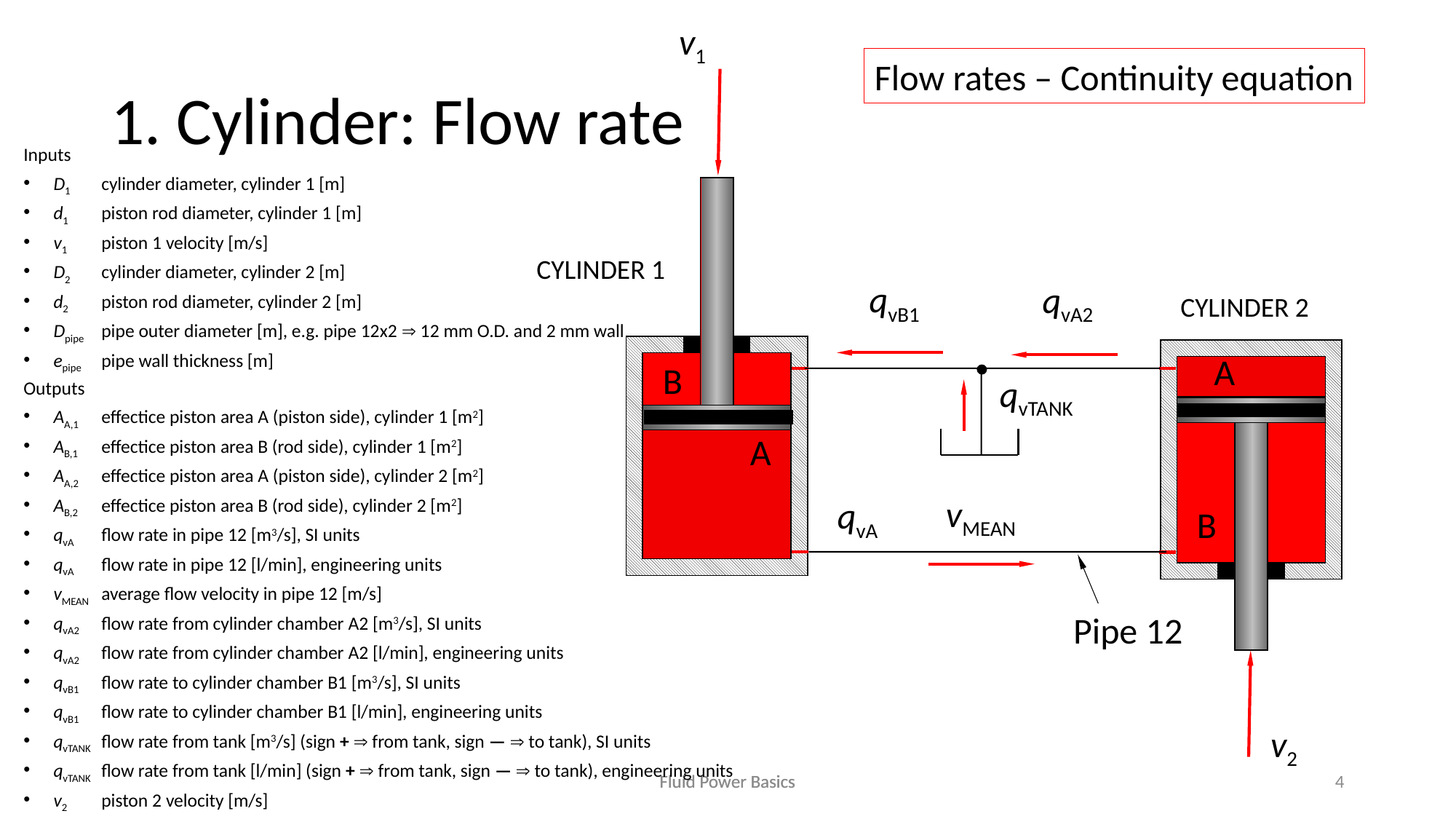

v1
# 1. Cylinder: Flow rate
Flow rates – Continuity equation
Inputs
D1	cylinder diameter, cylinder 1 [m]
d1	piston rod diameter, cylinder 1 [m]
v1	piston 1 velocity [m/s]
D2	cylinder diameter, cylinder 2 [m]
d2	piston rod diameter, cylinder 2 [m]
Dpipe	pipe outer diameter [m], e.g. pipe 12x2 ⇒ 12 mm O.D. and 2 mm wall
epipe	pipe wall thickness [m]
Outputs
AA,1 	effectice piston area A (piston side), cylinder 1 [m2]
AB,1 	effectice piston area B (rod side), cylinder 1 [m2]
AA,2 	effectice piston area A (piston side), cylinder 2 [m2]
AB,2 	effectice piston area B (rod side), cylinder 2 [m2]
qvA 	flow rate in pipe 12 [m3/s], SI units
qvA 	flow rate in pipe 12 [l/min], engineering units
vMEAN 	average flow velocity in pipe 12 [m/s]
qvA2 	flow rate from cylinder chamber A2 [m3/s], SI units
qvA2 	flow rate from cylinder chamber A2 [l/min], engineering units
qvB1 	flow rate to cylinder chamber B1 [m3/s], SI units
qvB1 	flow rate to cylinder chamber B1 [l/min], engineering units
qvTANK 	flow rate from tank [m3/s] (sign + ⇒ from tank, sign — ⇒ to tank), SI units
qvTANK 	flow rate from tank [l/min] (sign + ⇒ from tank, sign — ⇒ to tank), engineering units
v2 	piston 2 velocity [m/s]

CYLINDER 1
qvB1
qvA2
CYLINDER 2

A
B

qvTANK

A

vMEAN
qvA
B

Pipe 12
v2
Fluid Power Basics
Fluid Power Basics
4